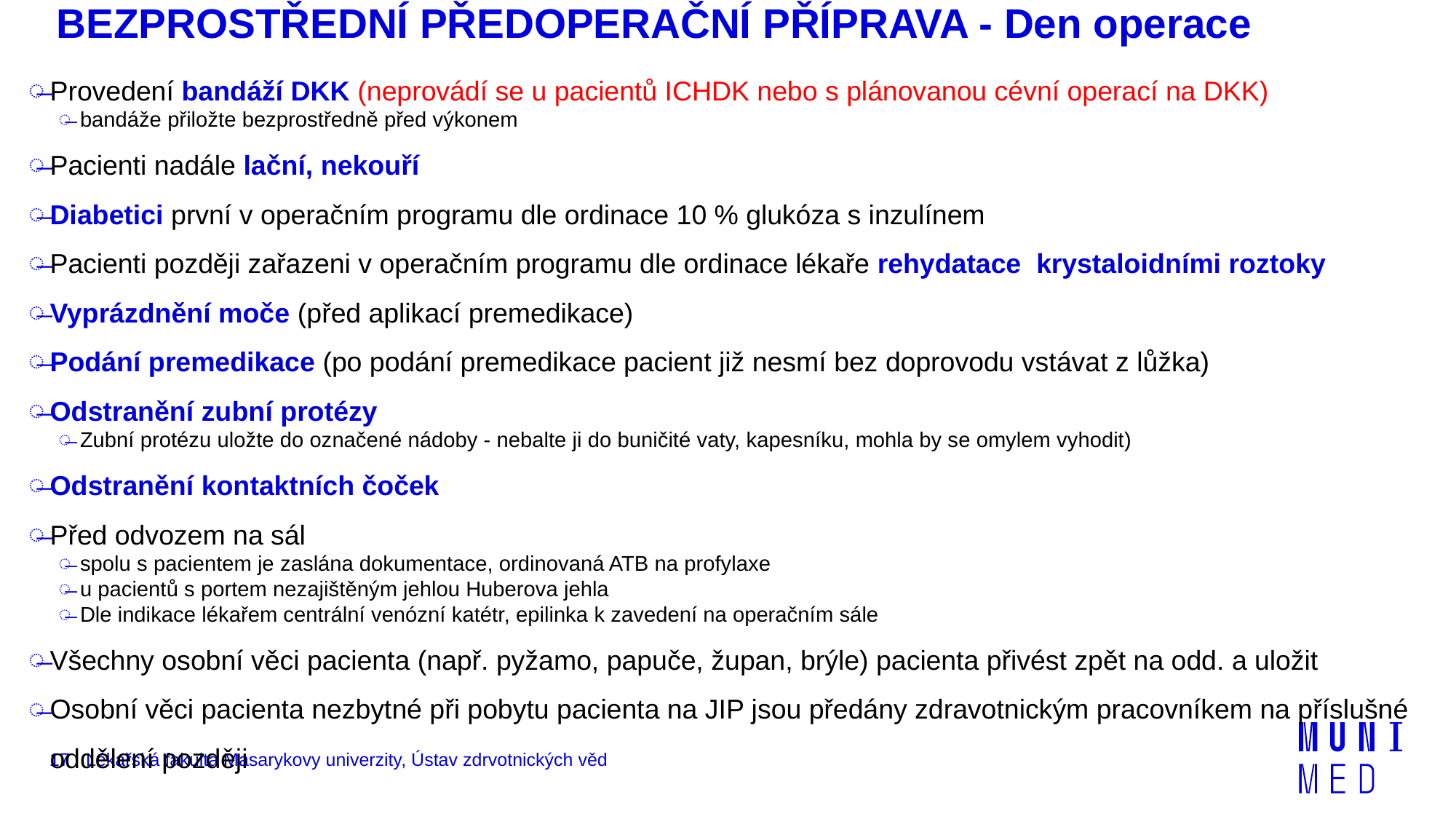

BEZPROSTŘEDNÍ PŘEDOPERAČNÍ PŘÍPRAVA - Den operace
Provedení bandáží DKK (neprovádí se u pacientů ICHDK nebo s plánovanou cévní operací na DKK)
bandáže přiložte bezprostředně před výkonem
Pacienti nadále lační, nekouří
Diabetici první v operačním programu dle ordinace 10 % glukóza s inzulínem
Pacienti později zařazeni v operačním programu dle ordinace lékaře rehydatace  krystaloidními roztoky
Vyprázdnění moče (před aplikací premedikace)
Podání premedikace (po podání premedikace pacient již nesmí bez doprovodu vstávat z lůžka)
Odstranění zubní protézy
Zubní protézu uložte do označené nádoby - nebalte ji do buničité vaty, kapesníku, mohla by se omylem vyhodit)
Odstranění kontaktních čoček
Před odvozem na sál
spolu s pacientem je zaslána dokumentace, ordinovaná ATB na profylaxe
u pacientů s portem nezajištěným jehlou Huberova jehla
Dle indikace lékařem centrální venózní katétr, epilinka k zavedení na operačním sále
Všechny osobní věci pacienta (např. pyžamo, papuče, župan, brýle) pacienta přivést zpět na odd. a uložit
Osobní věci pacienta nezbytné při pobytu pacienta na JIP jsou předány zdravotnickým pracovníkem na příslušné oddělení později
17
Lékařská fakulta Masarykovy univerzity, Ústav zdrvotnických věd